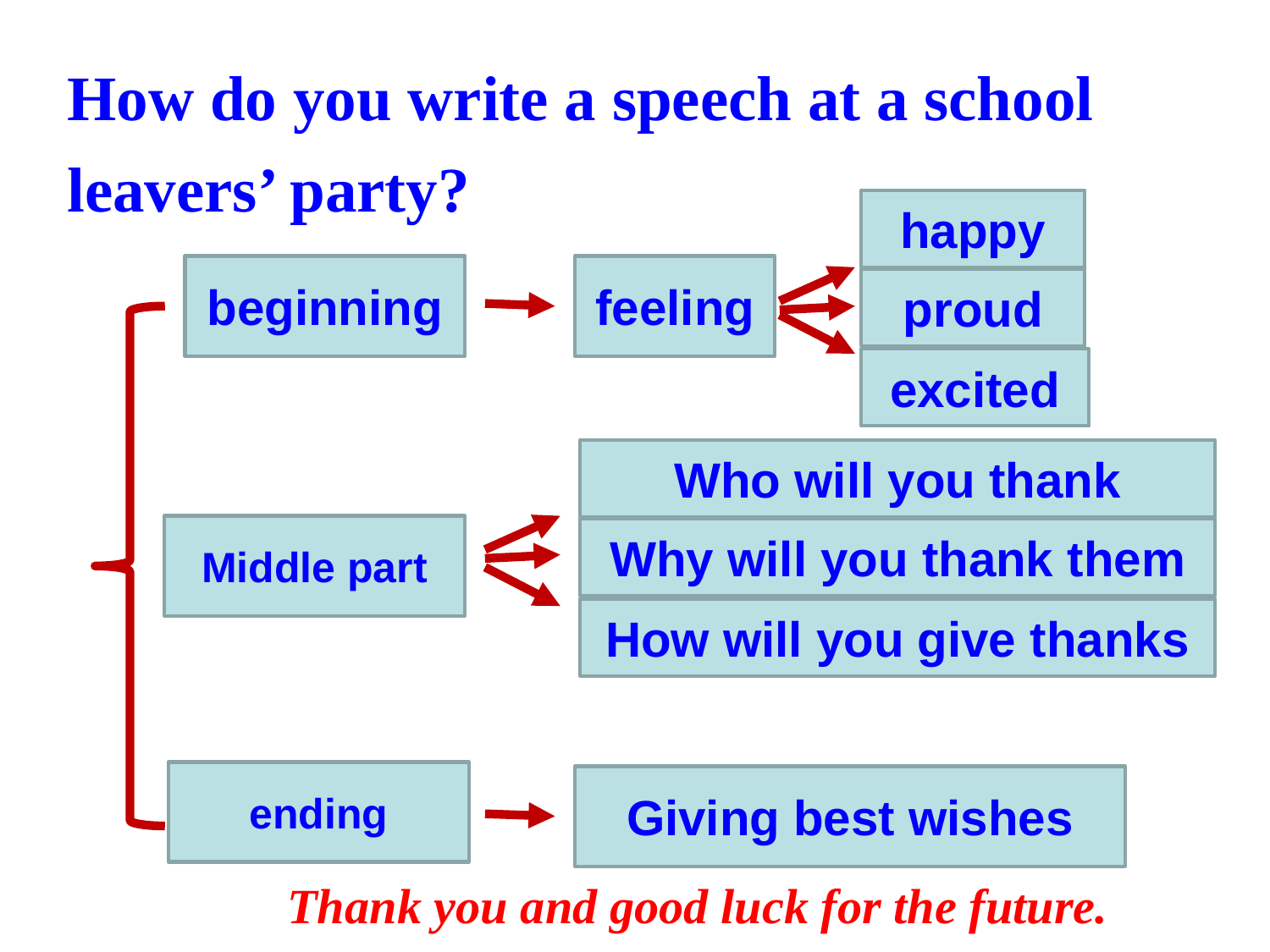

How do you write a speech at a school leavers’ party?
happy
beginning
feeling
proud

excited
Who will you thank
Middle part
Why will you thank them
How will you give thanks
ending
Giving best wishes
Thank you and good luck for the future.